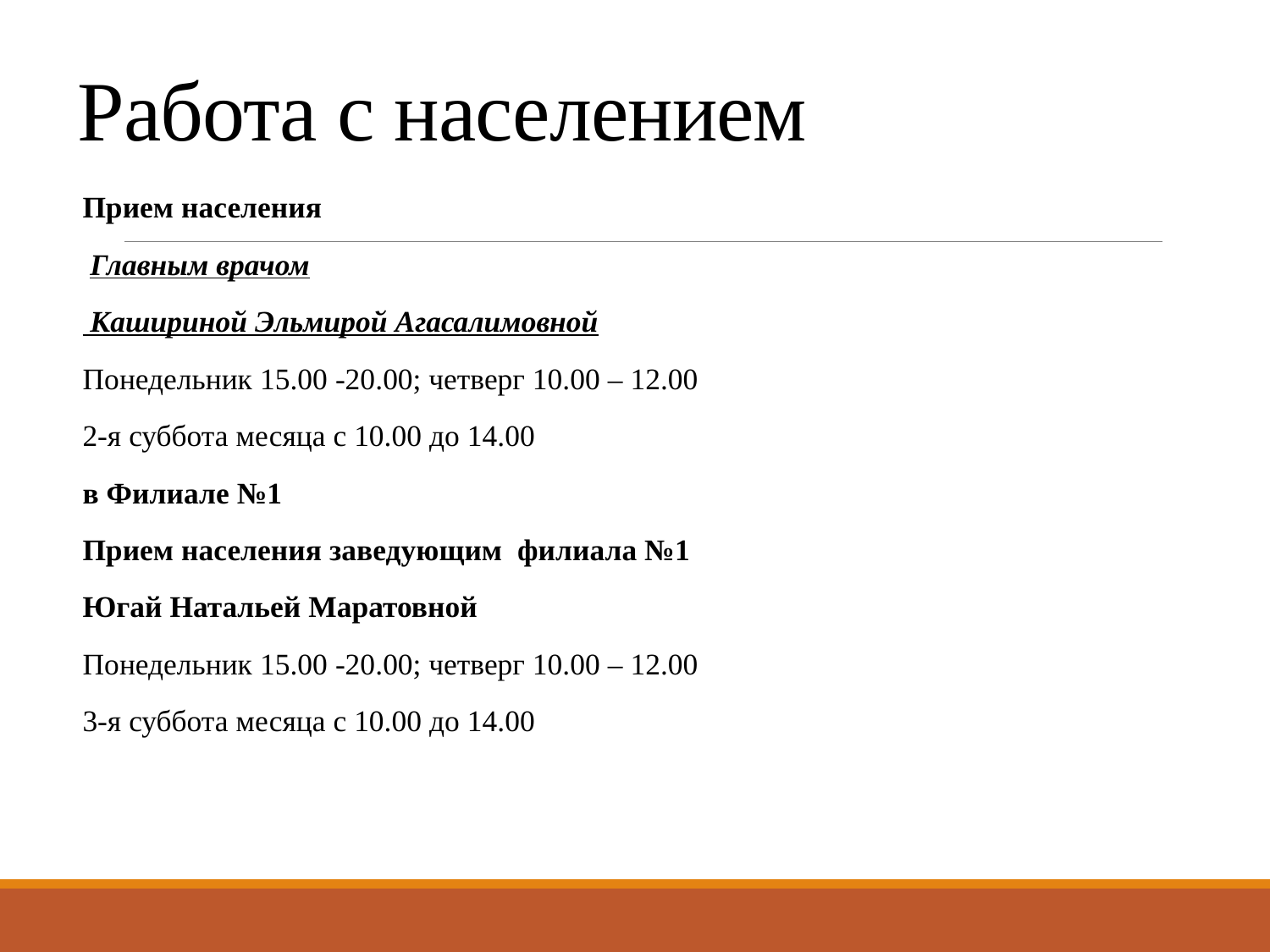

# Работа с населением
Прием населения
 Главным врачом
 Кашириной Эльмирой Агасалимовной
Понедельник 15.00 -20.00; четверг 10.00 – 12.00
2-я суббота месяца с 10.00 до 14.00
в Филиале №1
Прием населения заведующим  филиала №1
Югай Натальей Маратовной
Понедельник 15.00 -20.00; четверг 10.00 – 12.00
3-я суббота месяца с 10.00 до 14.00